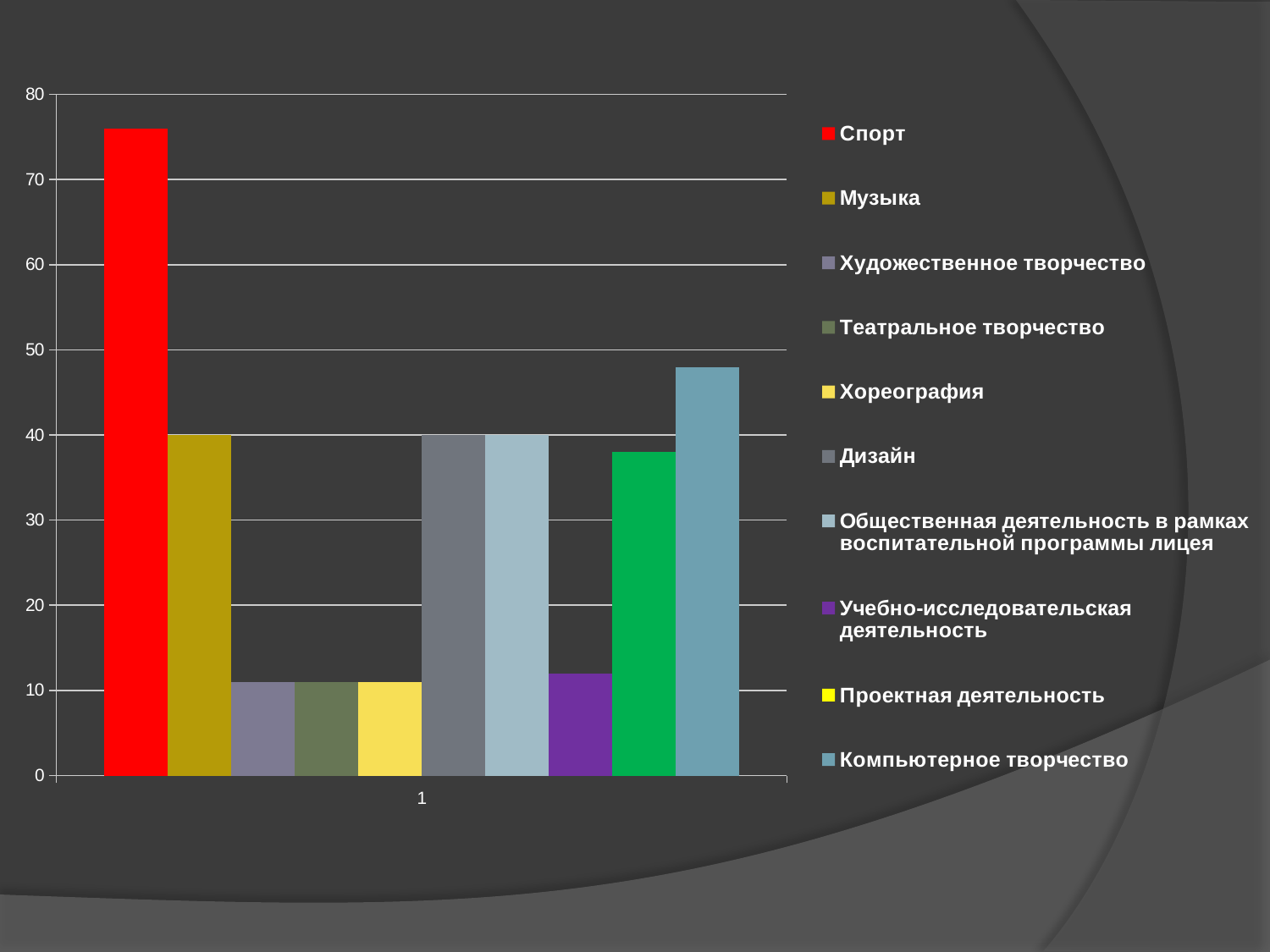

### Chart

| Category | Спорт | Музыка | Художественное творчество | Театральное творчество | Хореография | Дизайн | Общественная деятельность в рамках  воспитательной программы лицея | Учебно-исследовательская деятельность | Проектная деятельность | Компьютерное творчество |
|---|---|---|---|---|---|---|---|---|---|---|